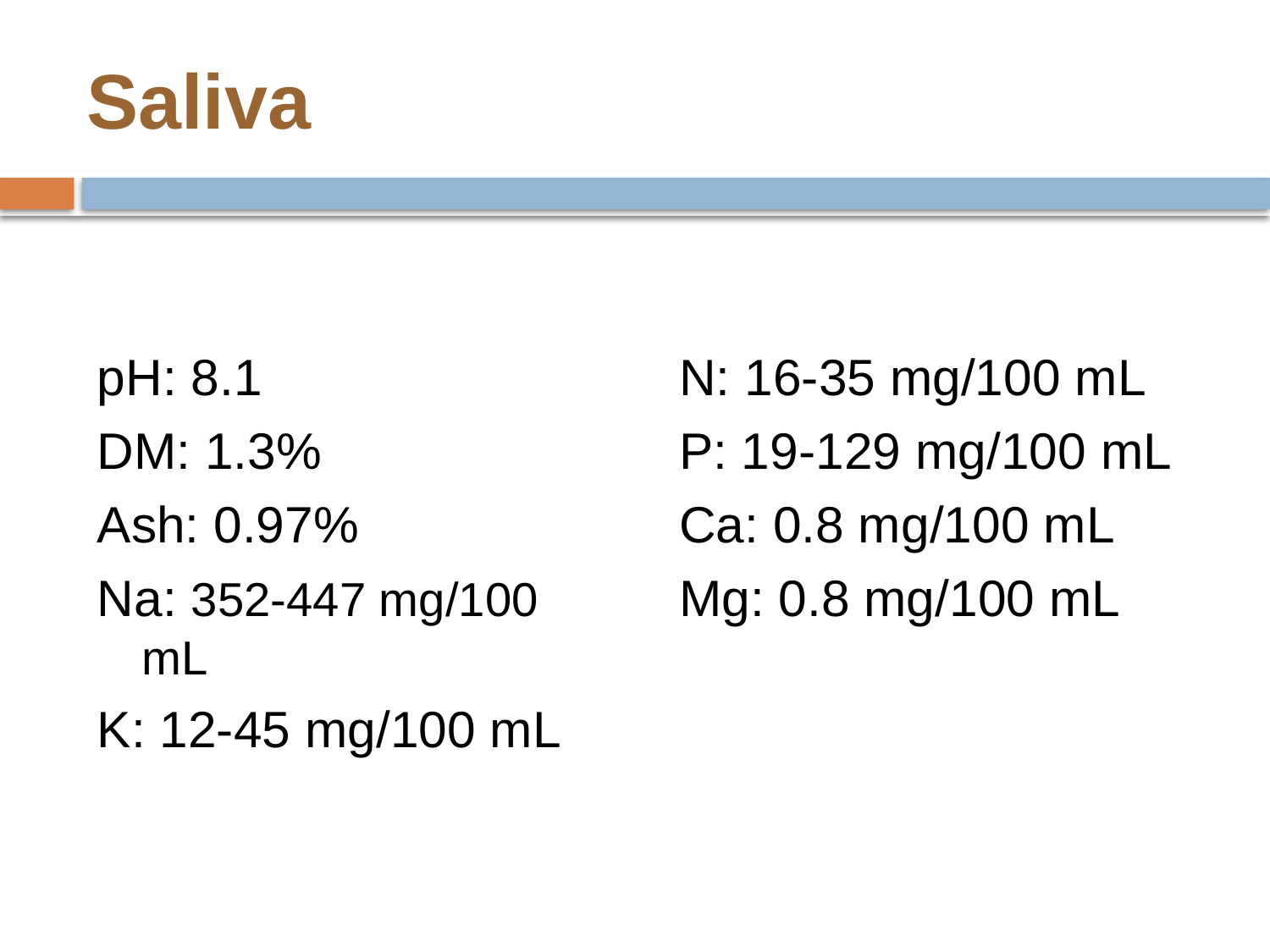

# Saliva

pH: 8.1
DM: 1.3%
Ash: 0.97%
Na: 352-447 mg/100 mL
K: 12-45 mg/100 mL
N: 16-35 mg/100 mL
P: 19-129 mg/100 mL
Ca: 0.8 mg/100 mL
Mg: 0.8 mg/100 mL